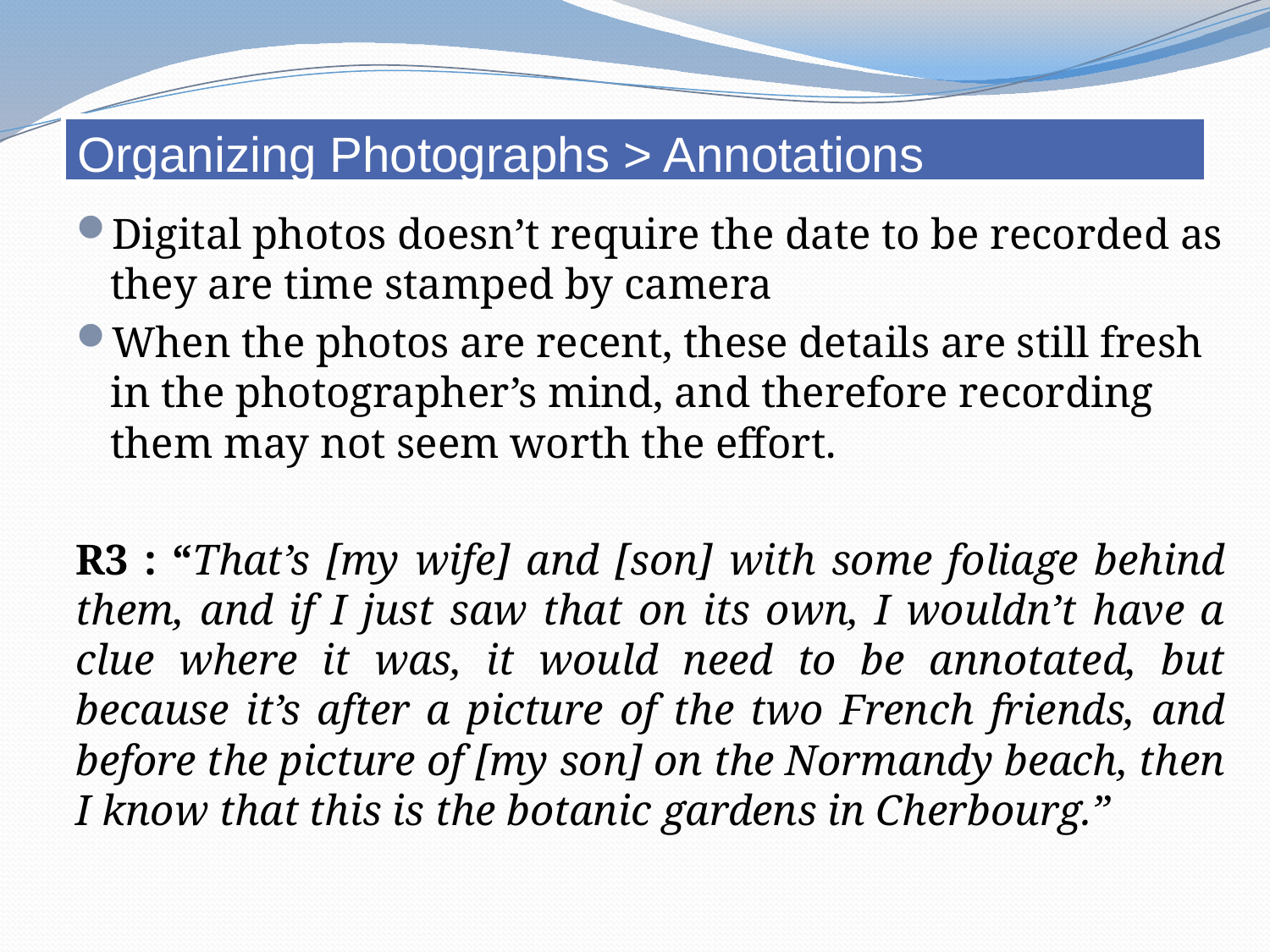

# Organizing Photographs > Annotations
Digital photos doesn’t require the date to be recorded as they are time stamped by camera
When the photos are recent, these details are still fresh in the photographer’s mind, and therefore recording them may not seem worth the effort.

R3 : “That’s [my wife] and [son] with some foliage behind them, and if I just saw that on its own, I wouldn’t have a clue where it was, it would need to be annotated, but because it’s after a picture of the two French friends, and before the picture of [my son] on the Normandy beach, then I know that this is the botanic gardens in Cherbourg.”